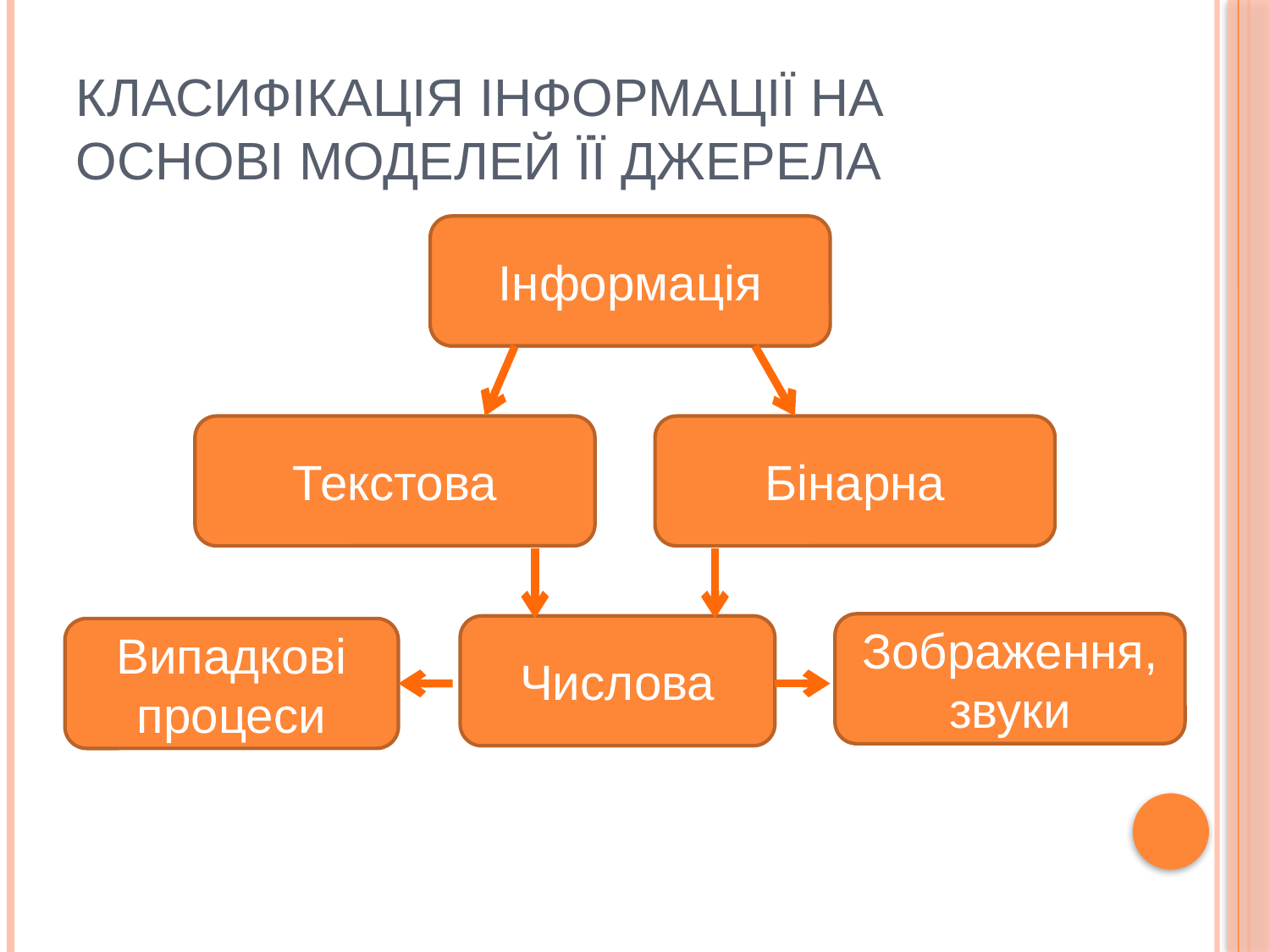

# Класифікація інформації на основі моделей її джерела
Інформація
Текстова
Бінарна
Зображення, звуки
Числова
Випадкові процеси